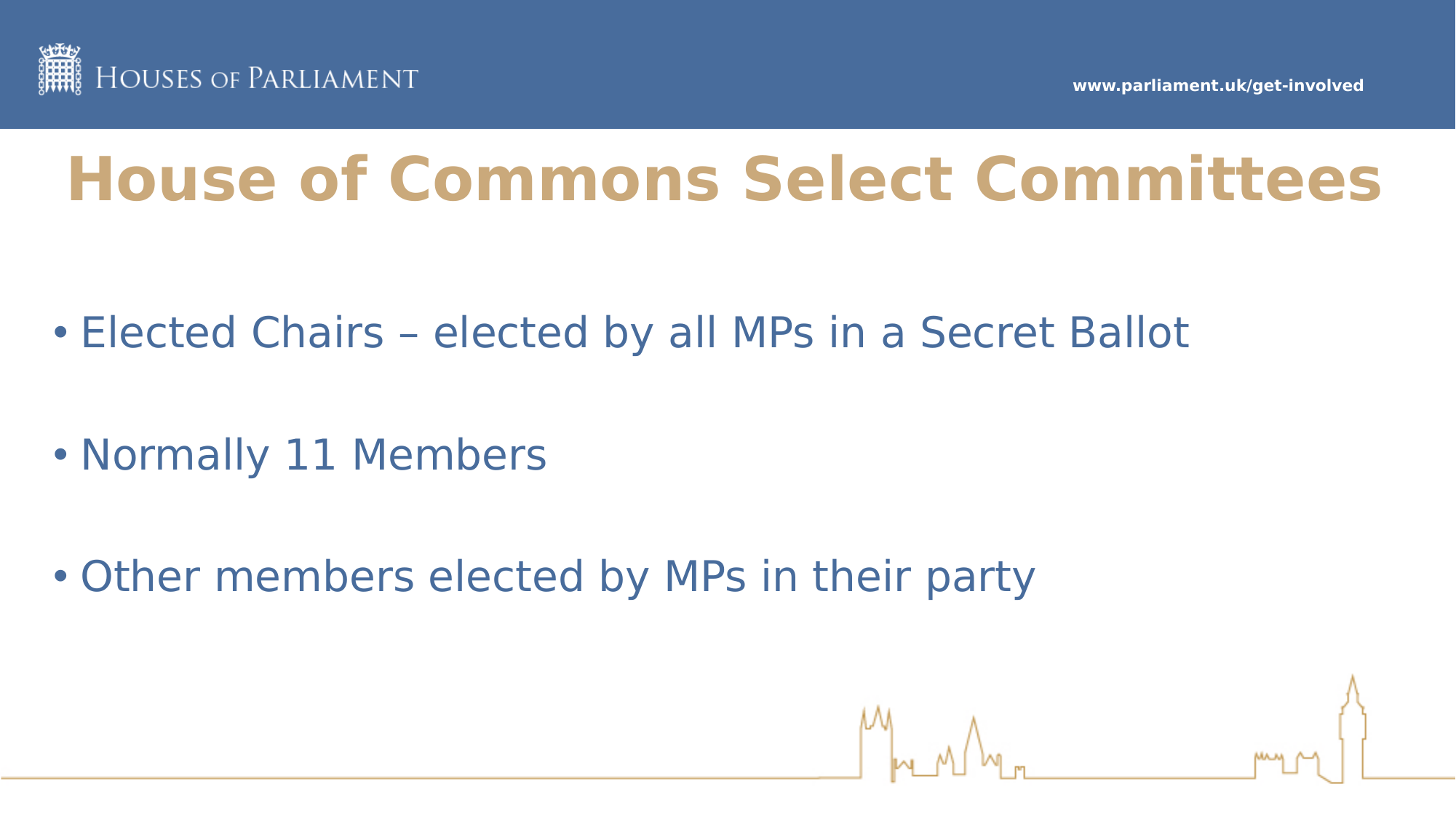

# House of Commons Select Committees
Elected Chairs – elected by all MPs in a Secret Ballot

Normally 11 Members

Other members elected by MPs in their party